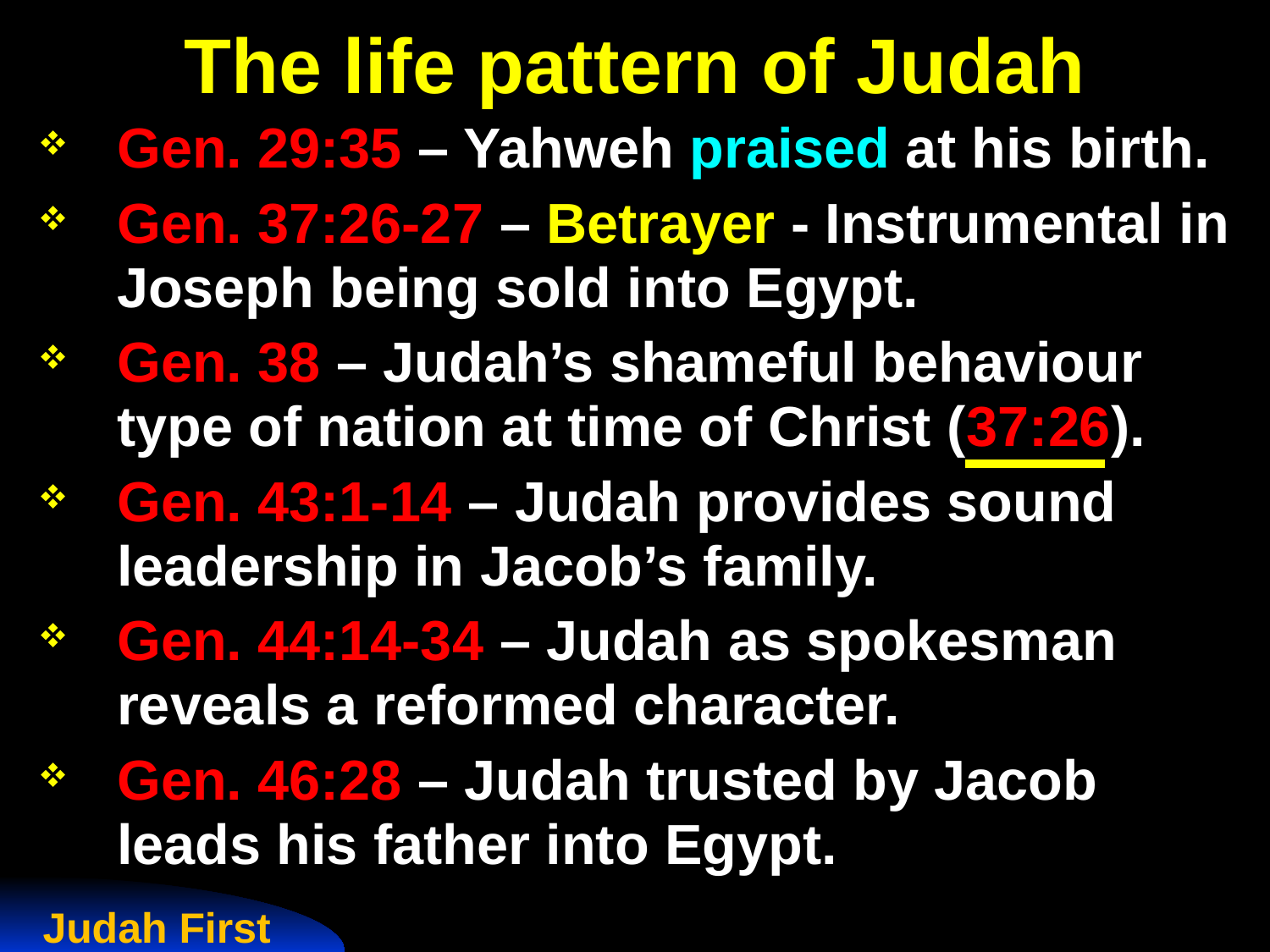

# The life pattern of Judah
Gen. 29:35 – Yahweh praised at his birth.
Gen. 37:26-27 – Betrayer - Instrumental in Joseph being sold into Egypt.
Gen. 38 – Judah’s shameful behaviour type of nation at time of Christ (37:26).
Gen. 43:1-14 – Judah provides sound leadership in Jacob’s family.
Gen. 44:14-34 – Judah as spokesman reveals a reformed character.
Gen. 46:28 – Judah trusted by Jacob leads his father into Egypt.
Judah First